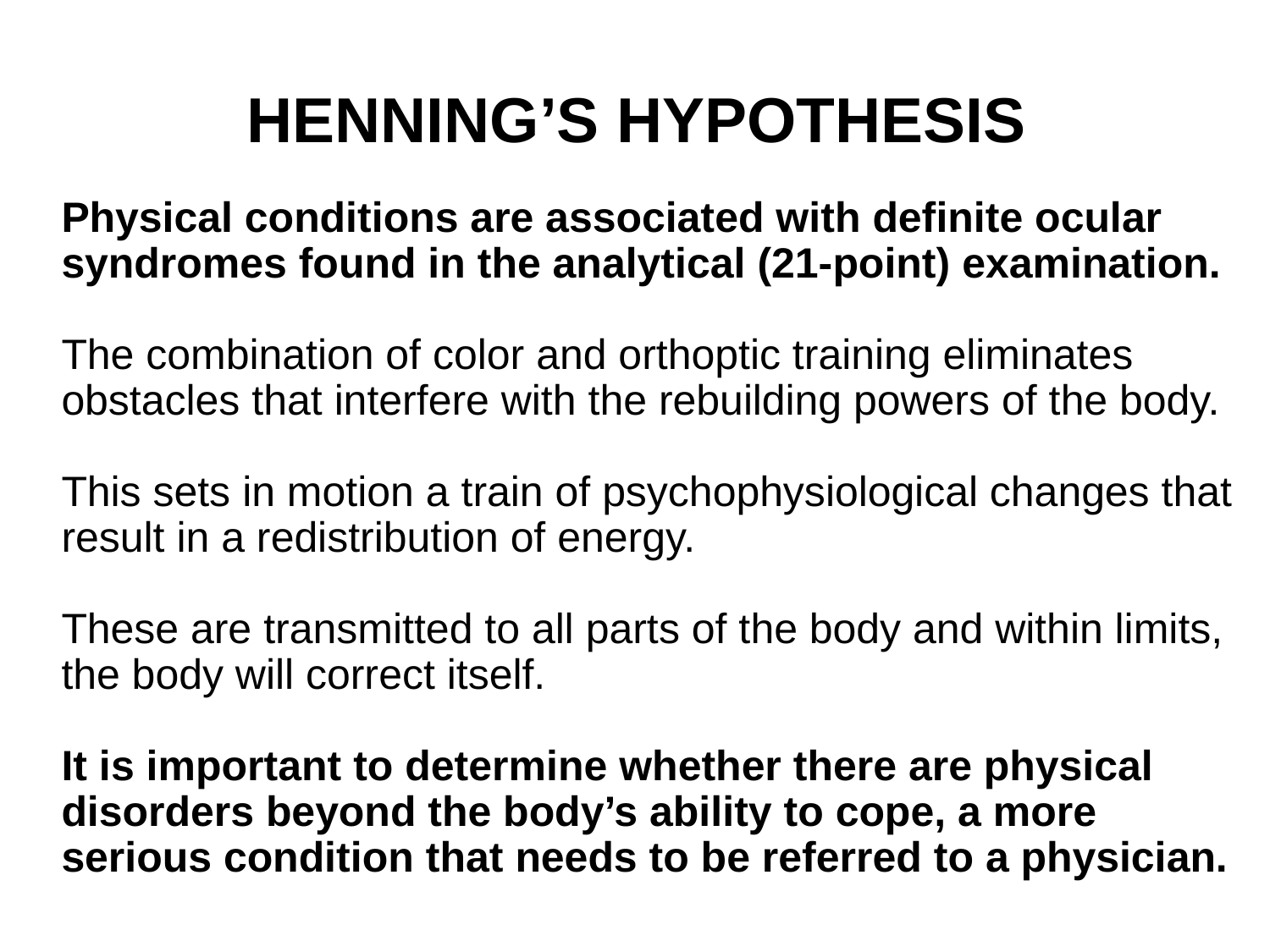

# HENNING’S HYPOTHESIS
Physical conditions are associated with definite ocular syndromes found in the analytical (21-point) examination.

The combination of color and orthoptic training eliminates obstacles that interfere with the rebuilding powers of the body.

This sets in motion a train of psychophysiological changes that result in a redistribution of energy.

These are transmitted to all parts of the body and within limits, the body will correct itself.

It is important to determine whether there are physical disorders beyond the body’s ability to cope, a more serious condition that needs to be referred to a physician.